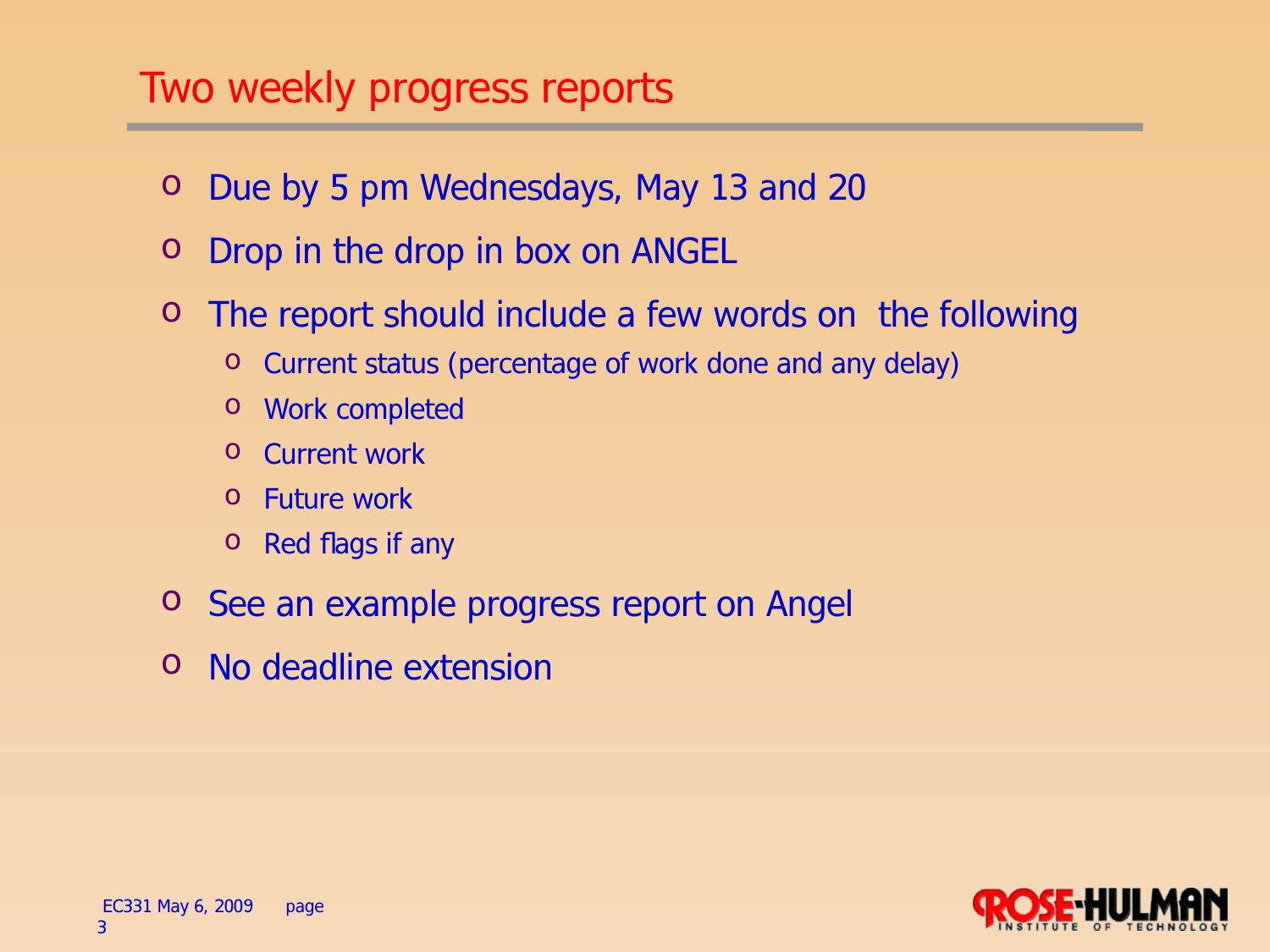

# Two weekly progress reports
Due by 5 pm Wednesdays, May 13 and 20
Drop in the drop in box on ANGEL
The report should include a few words on  the following
Current status (percentage of work done and any delay)
Work completed
Current work
Future work
Red flags if any
See an example progress report on Angel
No deadline extension
 EC331 May 6, 2009      page 3